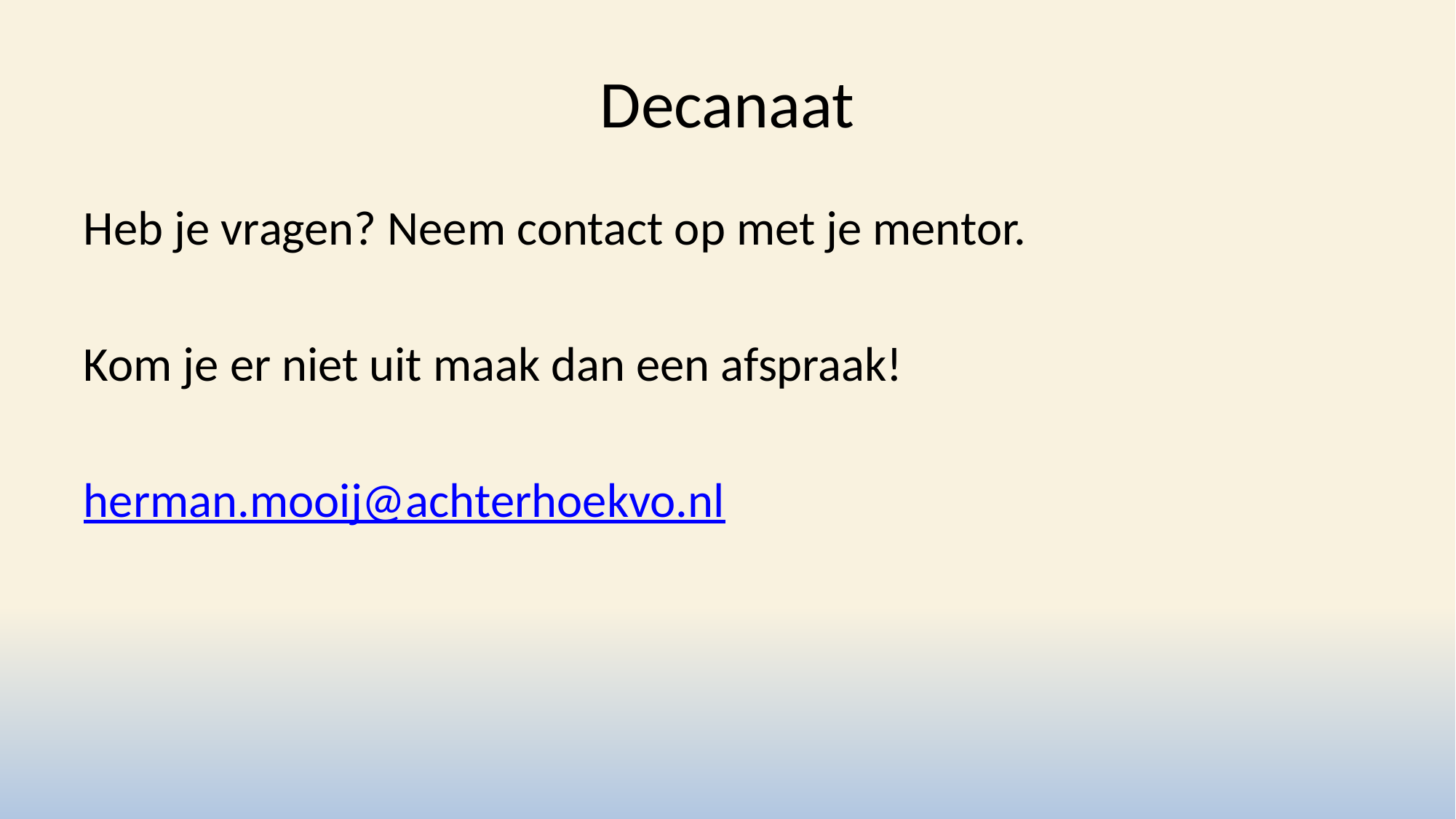

# Decanaat
Heb je vragen? Neem contact op met je mentor.

Kom je er niet uit maak dan een afspraak!

herman.mooij@achterhoekvo.nl